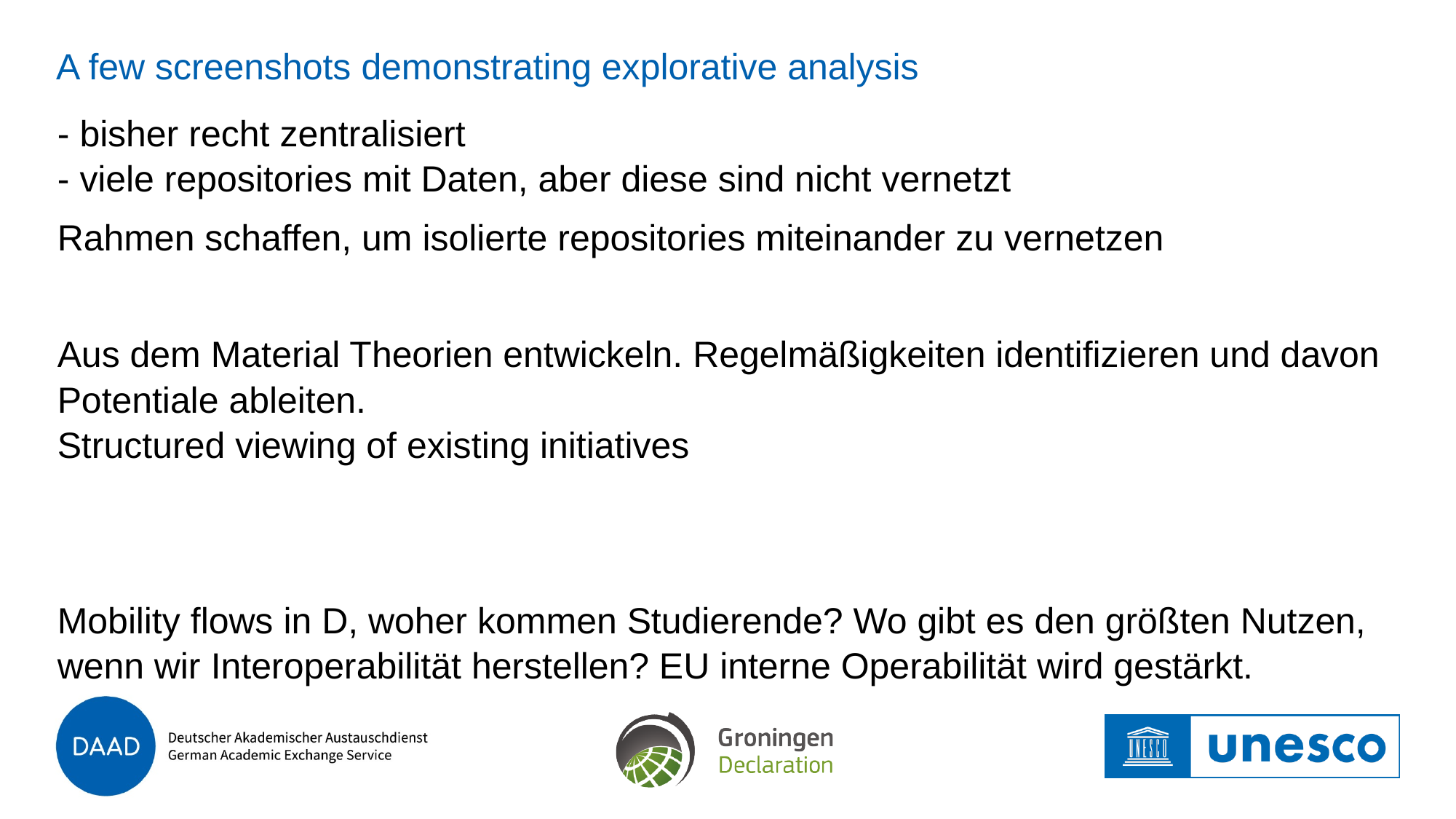

# A few screenshots demonstrating explorative analysis
- bisher recht zentralisiert
- viele repositories mit Daten, aber diese sind nicht vernetzt
Rahmen schaffen, um isolierte repositories miteinander zu vernetzen

Aus dem Material Theorien entwickeln. Regelmäßigkeiten identifizieren und davon Potentiale ableiten. 
Structured viewing of existing initiatives

Mobility flows in D, woher kommen Studierende? Wo gibt es den größten Nutzen, wenn wir Interoperabilität herstellen? EU interne Operabilität wird gestärkt.